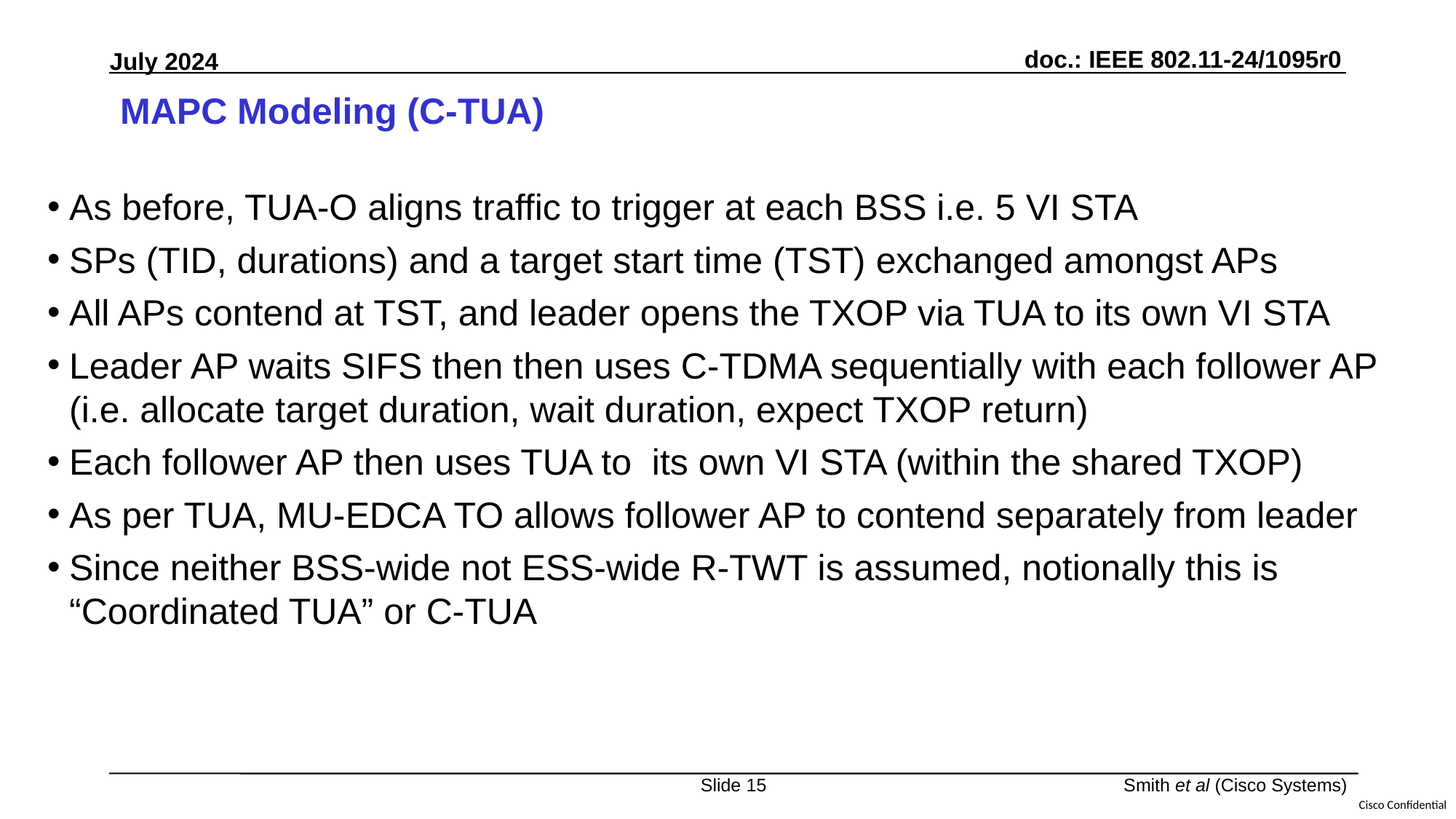

# MAPC Modeling (C-TUA)
As before, TUA-O aligns traffic to trigger at each BSS i.e. 5 VI STA
SPs (TID, durations) and a target start time (TST) exchanged amongst APs
All APs contend at TST, and leader opens the TXOP via TUA to its own VI STA
Leader AP waits SIFS then then uses C-TDMA sequentially with each follower AP (i.e. allocate target duration, wait duration, expect TXOP return)
Each follower AP then uses TUA to  its own VI STA (within the shared TXOP)
As per TUA, MU-EDCA TO allows follower AP to contend separately from leader
Since neither BSS-wide not ESS-wide R-TWT is assumed, notionally this is “Coordinated TUA” or C-TUA
Slide 15
Smith et al (Cisco Systems)